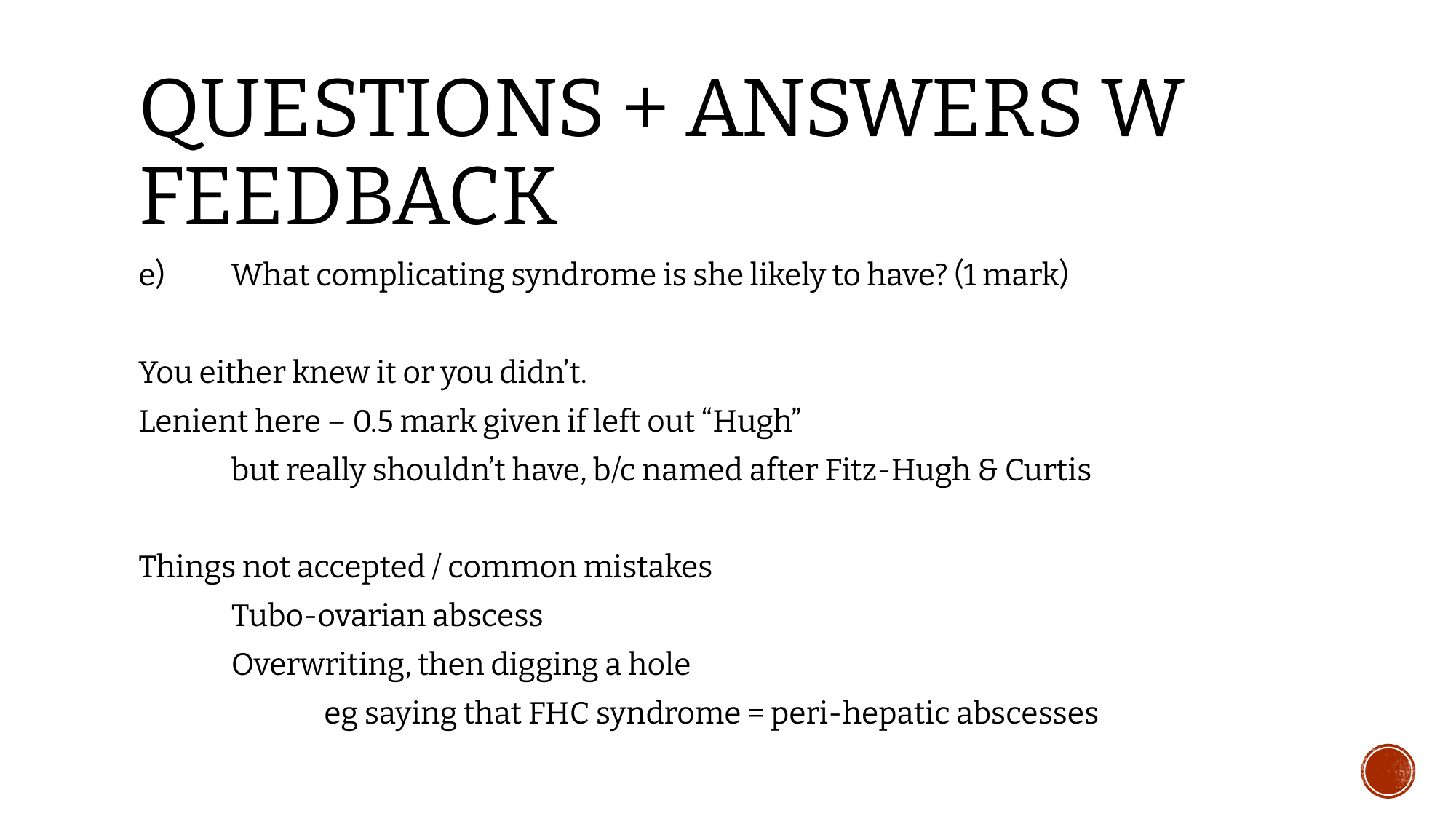

# Questions + answers w feedback
e) 	What complicating syndrome is she likely to have? (1 mark)

You either knew it or you didn’t.
Lenient here – 0.5 mark given if left out “Hugh”
	but really shouldn’t have, b/c named after Fitz-Hugh & Curtis

Things not accepted / common mistakes
	Tubo-ovarian abscess
	Overwriting, then digging a hole
		eg saying that FHC syndrome = peri-hepatic abscesses